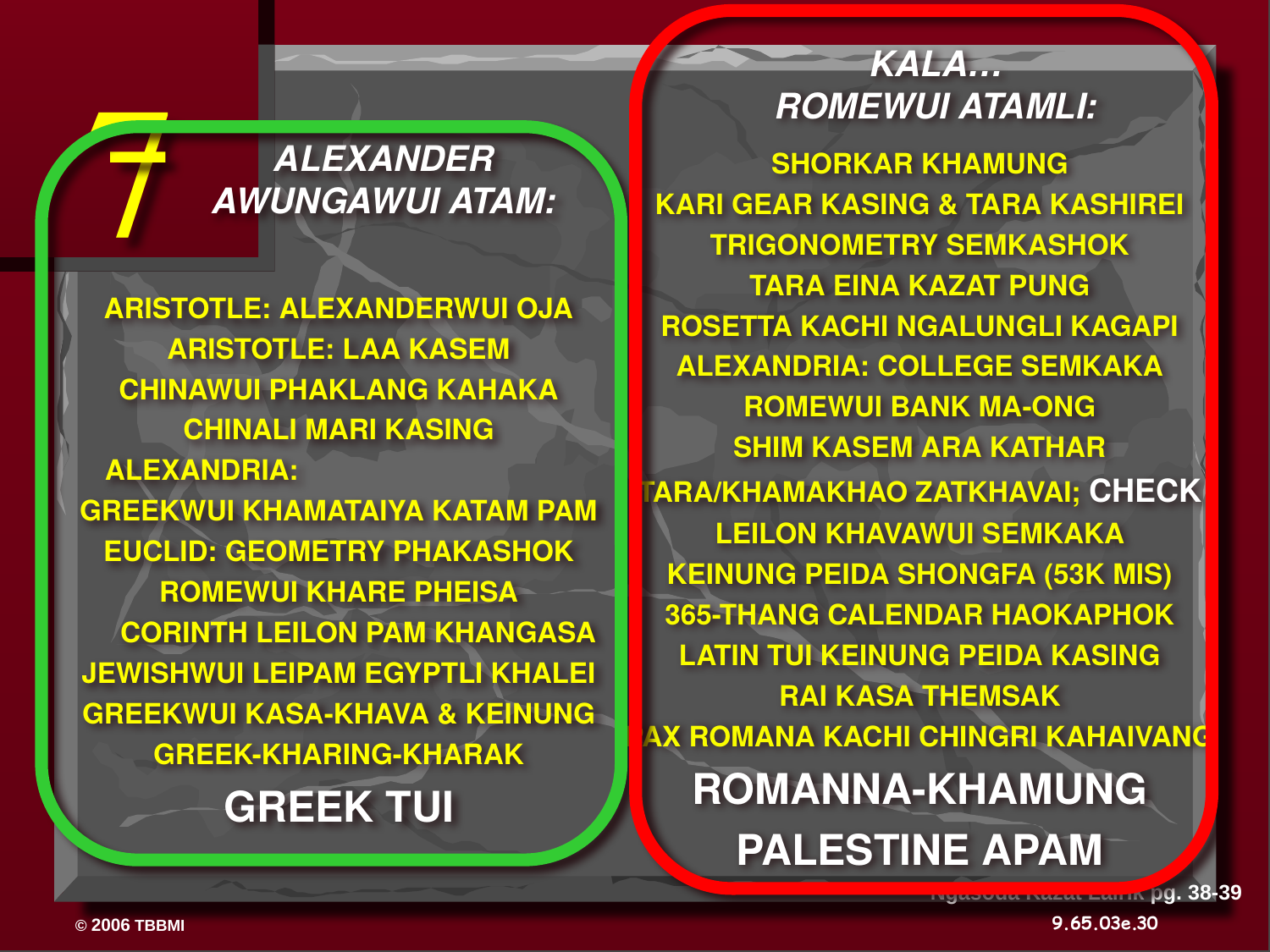

KALA…
ROMEWUI ATAMLI:
7

SHORKAR KHAMUNG
KARI GEAR KASING & TARA KASHIREI
TRIGONOMETRY SEMKASHOK
TARA EINA KAZAT PUNG
ROSETTA KACHI NGALUNGLI KAGAPI
 ALEXANDRIA: COLLEGE SEMKAKA
ROMEWUI BANK MA-ONG
SHIM KASEM ARA KATHAR
TARA/KHAMAKHAO ZATKHAVAI; CHECK
LEILON KHAVAWUI SEMKAKA
KEINUNG PEIDA SHONGFA (53K MIS)
365-THANG CALENDAR HAOKAPHOK
LATIN TUI KEINUNG PEIDA KASING
RAI KASA THEMSAK
PAX ROMANA KACHI CHINGRI KAHAIVANG
ROMANNA-KHAMUNG PALESTINE APAM

ALEXANDER AWUNGAWUI ATAM:
ARISTOTLE: ALEXANDERWUI OJA
ARISTOTLE: LAA KASEM
CHINAWUI PHAKLANG KAHAKA
CHINALI MARI KASING
  ALEXANDRIA:                                      GREEKWUI KHAMATAIYA KATAM PAM
EUCLID: GEOMETRY PHAKASHOK
ROMEWUI KHARE PHEISA
     CORINTH LEILON PAM KHANGASA
JEWISHWUI LEIPAM EGYPTLI KHALEI
GREEKWUI KASA-KHAVA & KEINUNG
GREEK-KHARING-KHARAK
GREEK TUI
Ngasoda Kazat Lairik pg. 38-39
30